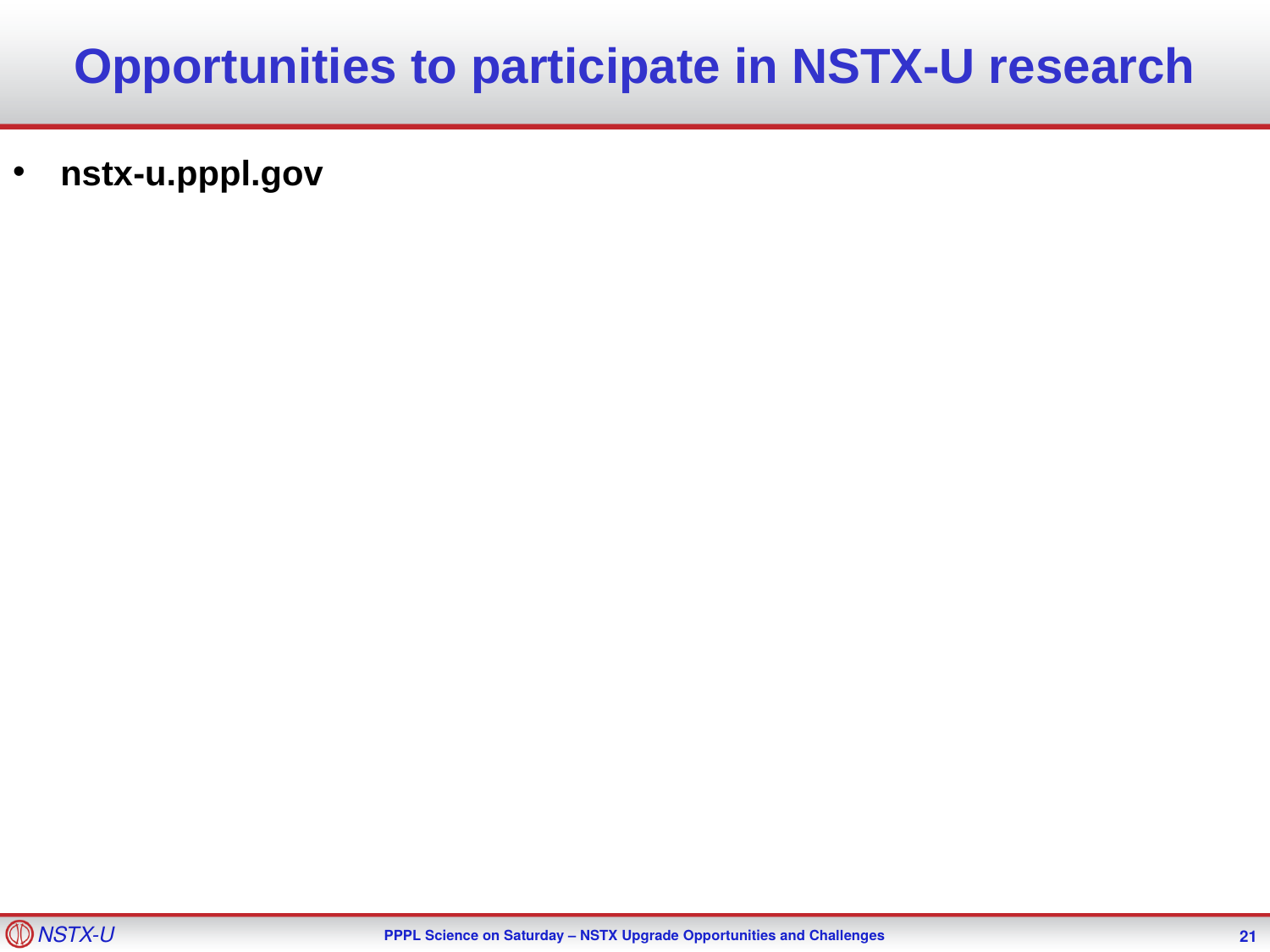

# Opportunities to participate in NSTX-U research
nstx-u.pppl.gov